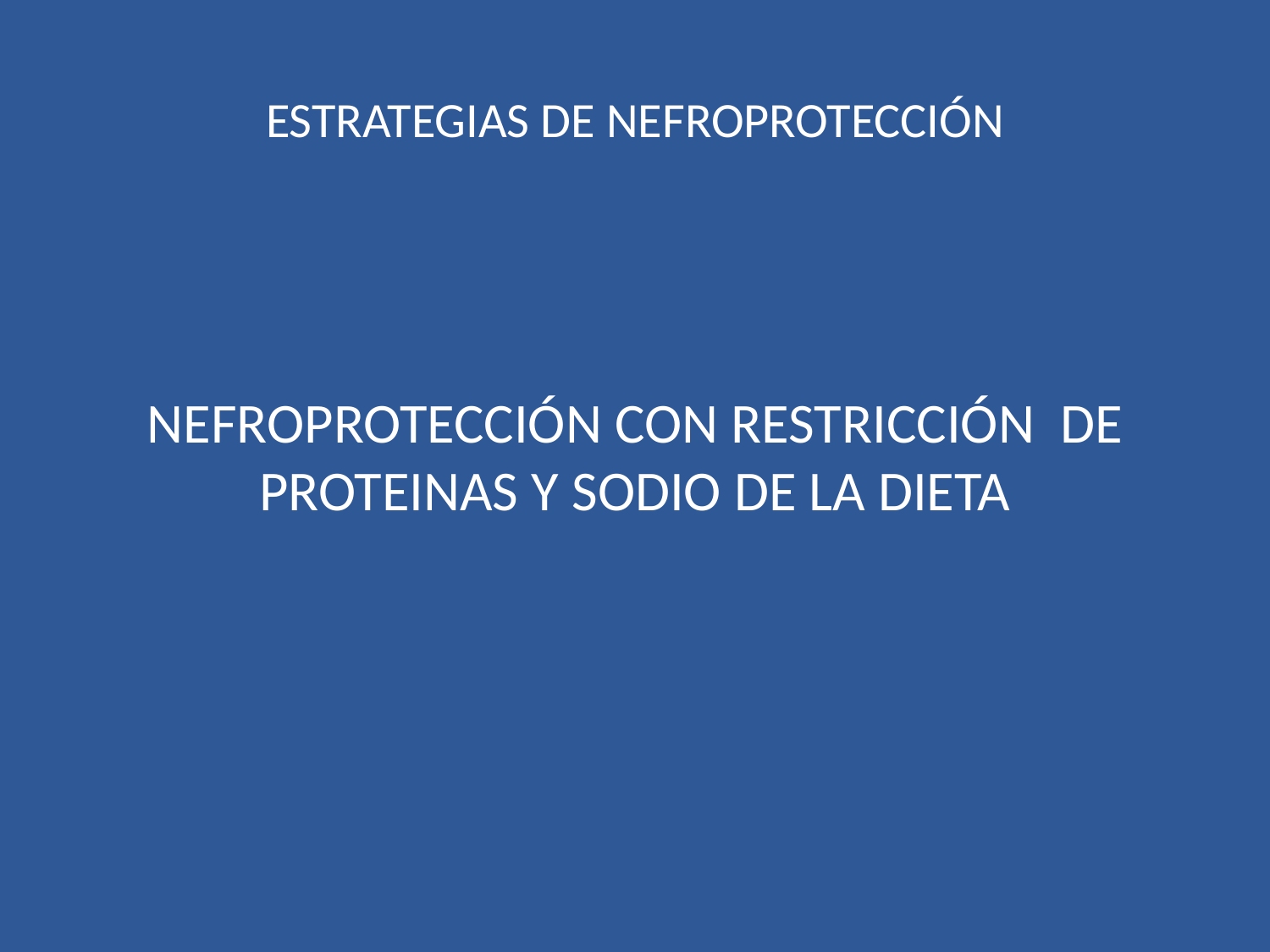

# ESTRATEGIAS DE NEFROPROTECCIÓN

NEFROPROTECCIÓN CON RESTRICCIÓN  DE PROTEINAS Y SODIO DE LA DIETA